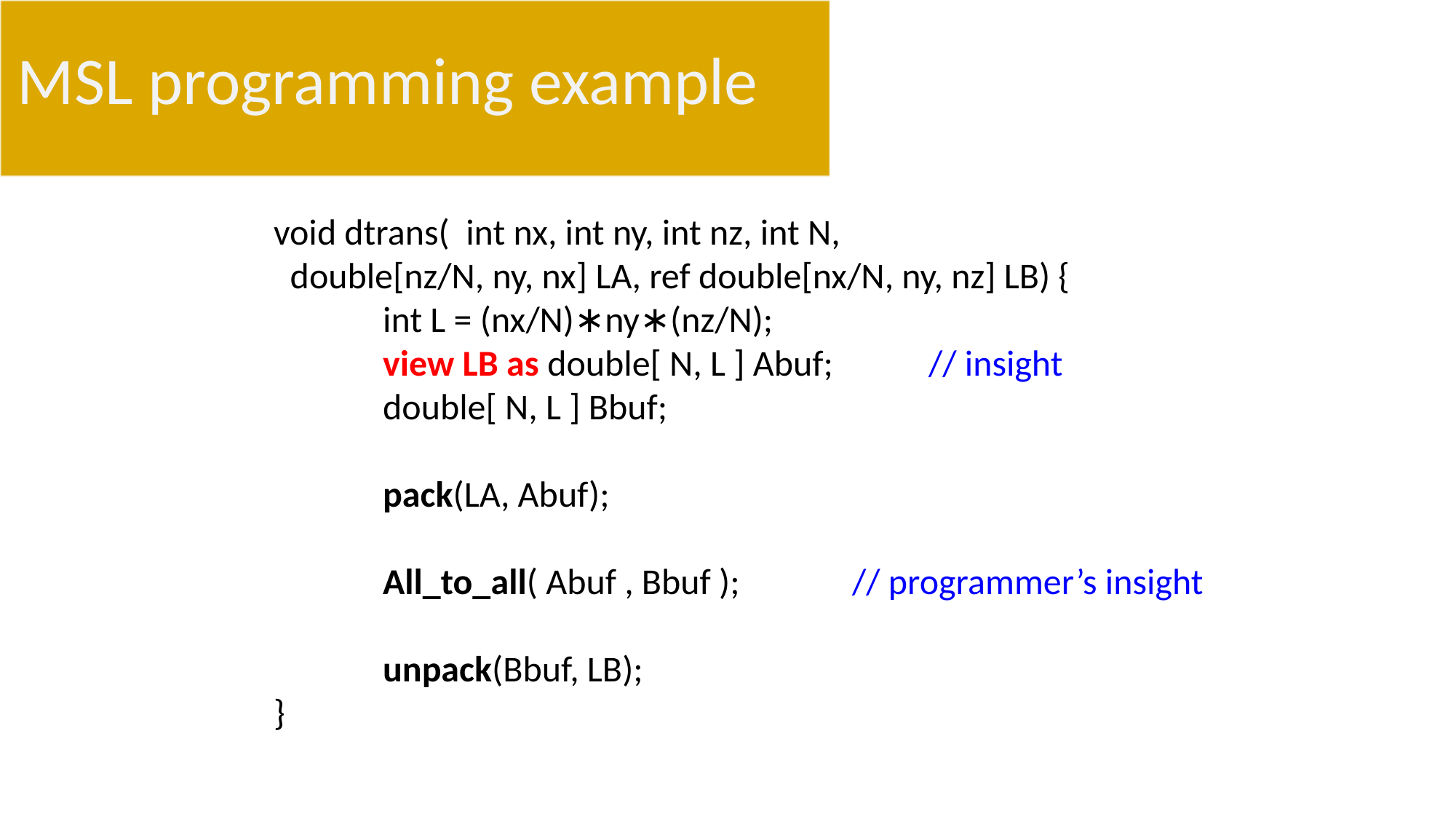

# MSL programming example
void dtrans(  int nx, int ny, int nz, int N,
  double[nz/N, ny, nx] LA, ref double[nx/N, ny, nz] LB) {
	int L = (nx/N)∗ny∗(nz/N);
	view LB as double[ N, L ] Abuf;	// insight
	double[ N, L ] Bbuf;

	pack(LA, Abuf);

	All_to_all( Abuf , Bbuf );	    // programmer’s insight

	unpack(Bbuf, LB);
}